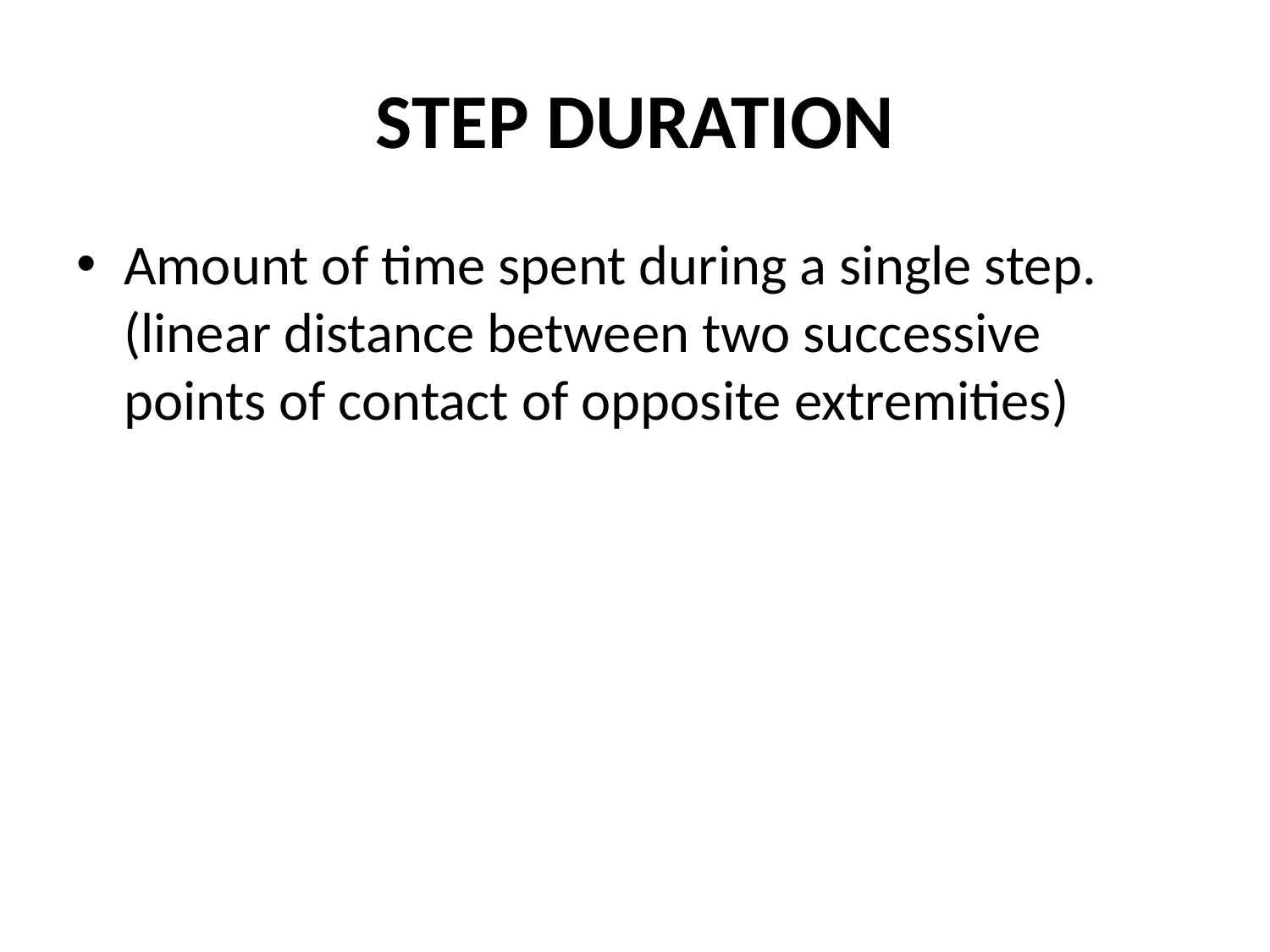

# STEP DURATION
Amount of time spent during a single step.(linear distance between two successive points of contact of opposite extremities)